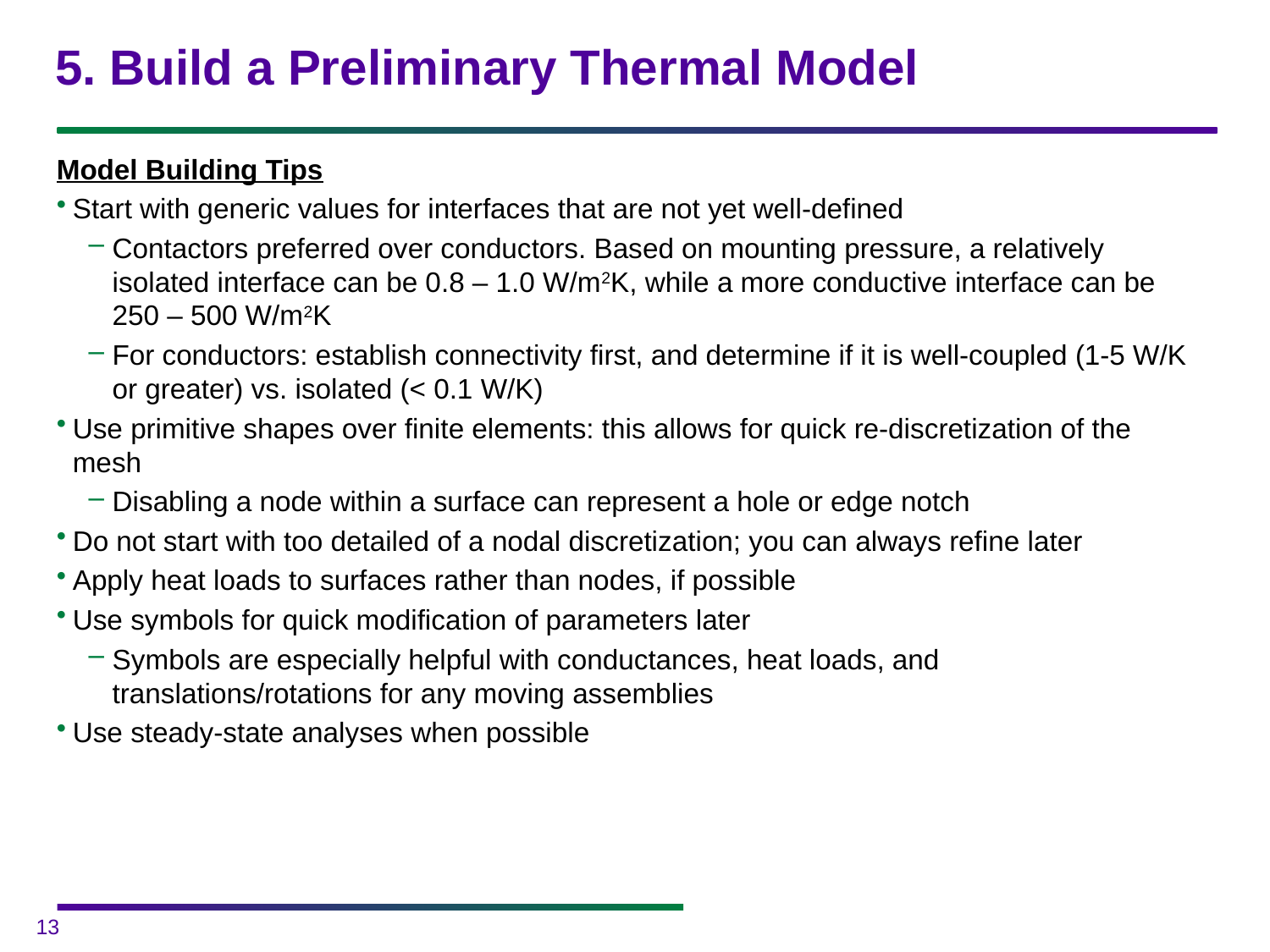

# 5. Build a Preliminary Thermal Model
Model Building Tips
Start with generic values for interfaces that are not yet well-defined
Contactors preferred over conductors. Based on mounting pressure, a relatively isolated interface can be 0.8 – 1.0 W/m2K, while a more conductive interface can be 250 – 500 W/m2K
For conductors: establish connectivity first, and determine if it is well-coupled (1-5 W/K or greater) vs. isolated (< 0.1 W/K)
Use primitive shapes over finite elements: this allows for quick re-discretization of the mesh
Disabling a node within a surface can represent a hole or edge notch
Do not start with too detailed of a nodal discretization; you can always refine later
Apply heat loads to surfaces rather than nodes, if possible
Use symbols for quick modification of parameters later
Symbols are especially helpful with conductances, heat loads, and translations/rotations for any moving assemblies
Use steady-state analyses when possible